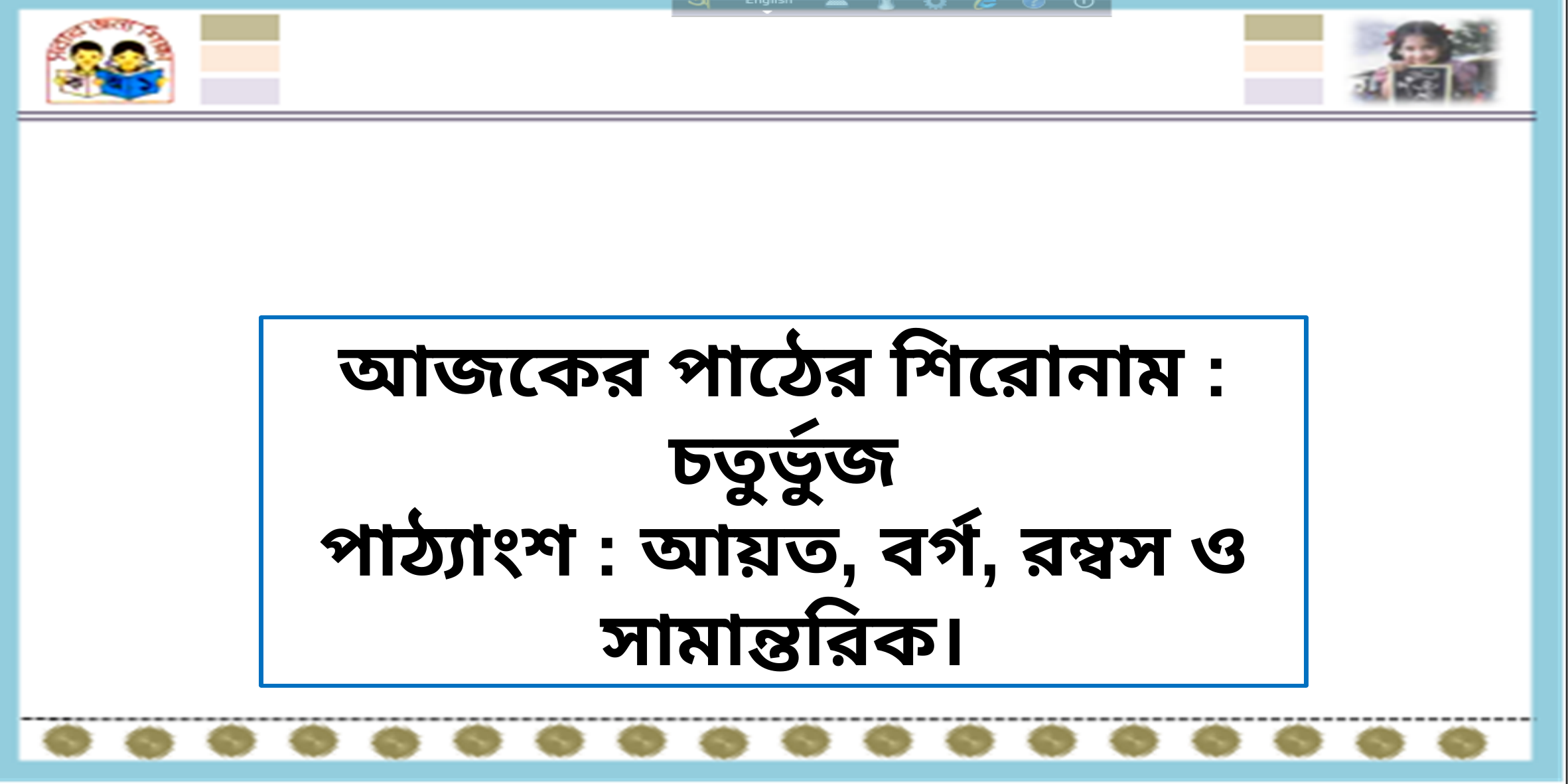

আজকের পাঠের শিরোনাম : চতুর্ভুজ
পাঠ্যাংশ : আয়ত, বর্গ, রম্বস ও সামান্তরিক।